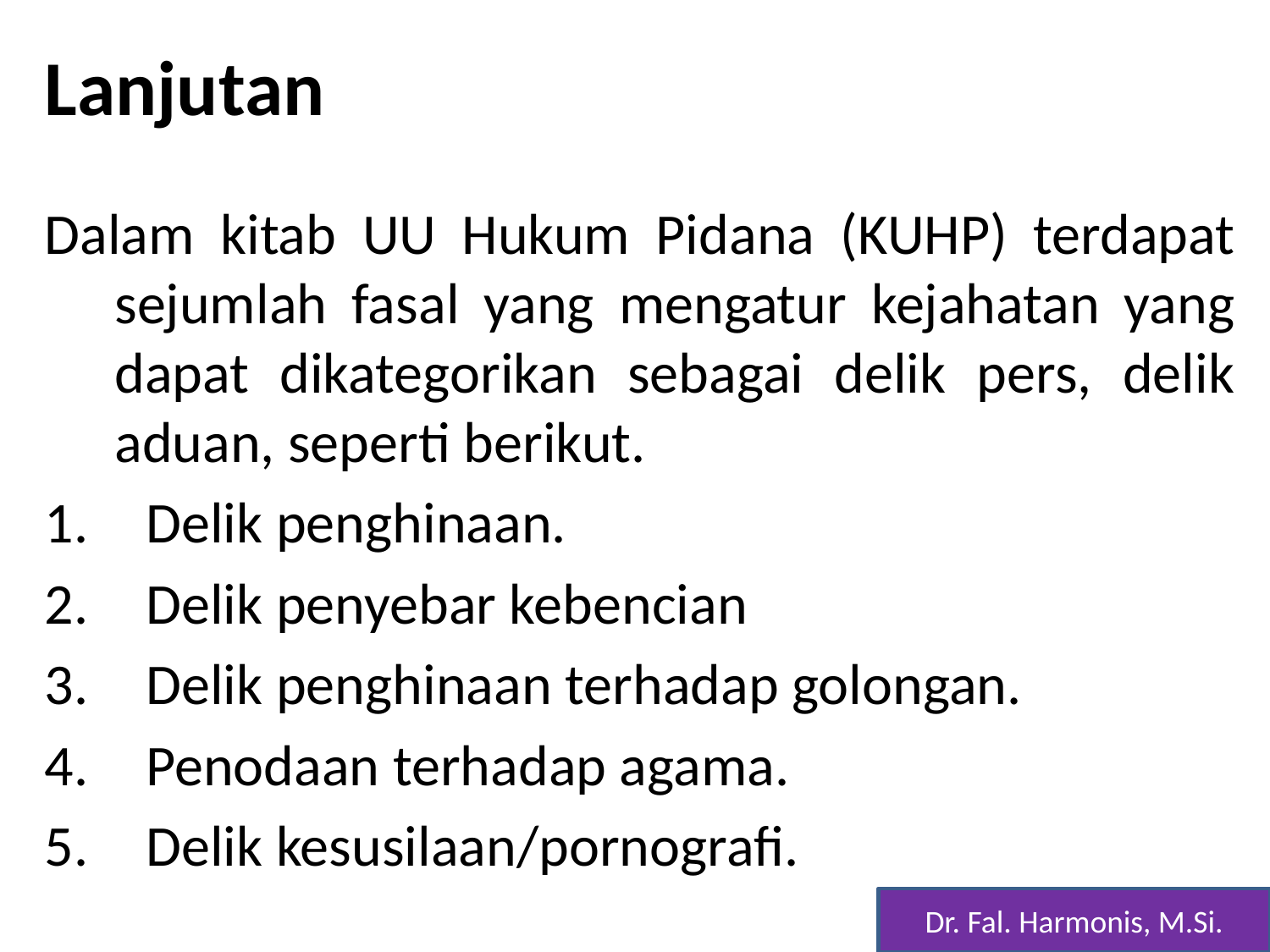

# Lanjutan
Dalam kitab UU Hukum Pidana (KUHP) terdapat sejumlah fasal yang mengatur kejahatan yang dapat dikategorikan sebagai delik pers, delik aduan, seperti berikut.
Delik penghinaan.
Delik penyebar kebencian
Delik penghinaan terhadap golongan.
Penodaan terhadap agama.
Delik kesusilaan/pornografi.
Dr. Fal. Harmonis, M.Si.